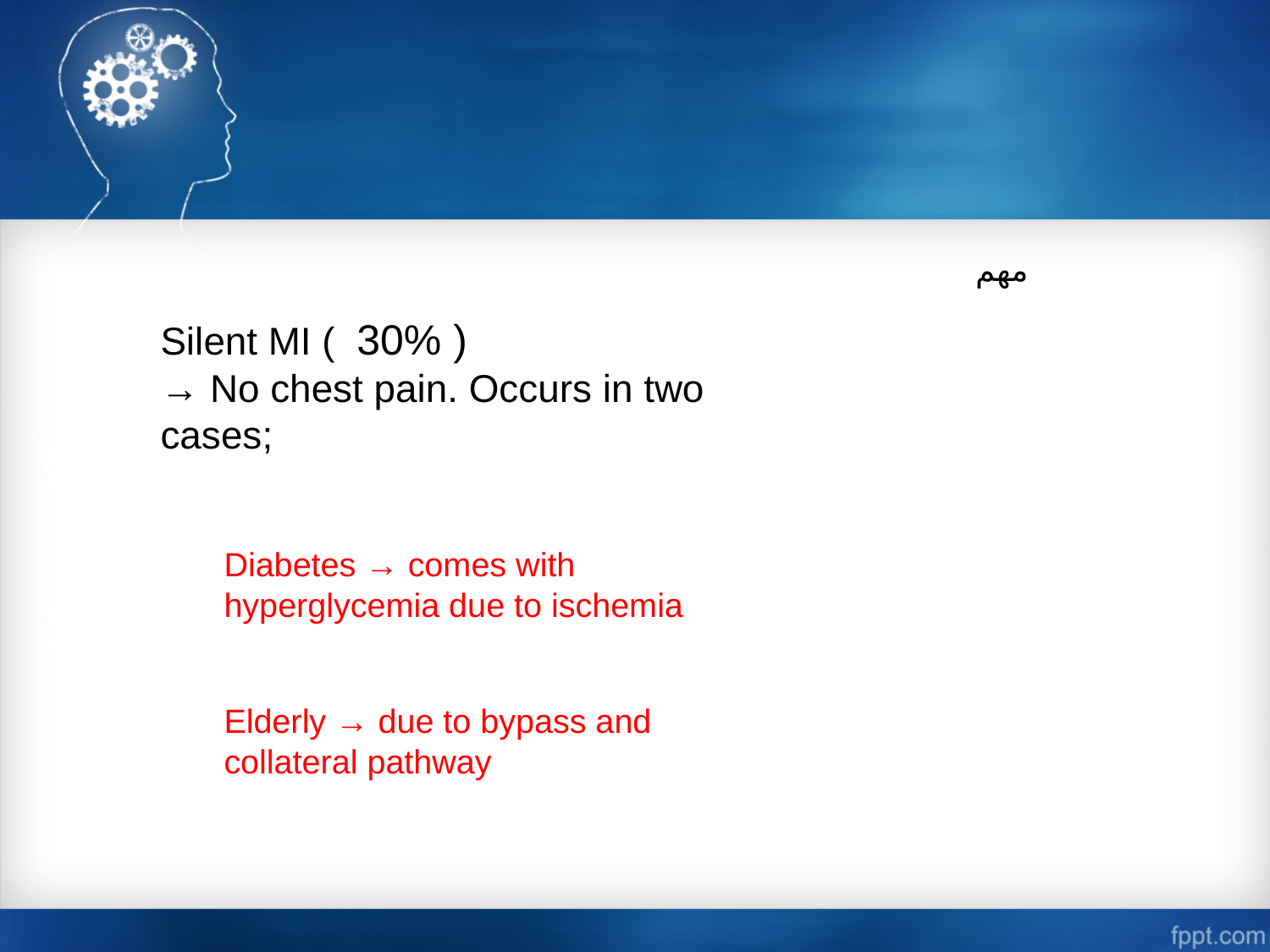

مهم
Silent MI (  30% )
→ No chest pain. Occurs in two cases;

Diabetes → comes with hyperglycemia due to ischemia

Elderly → due to bypass and collateral pathway